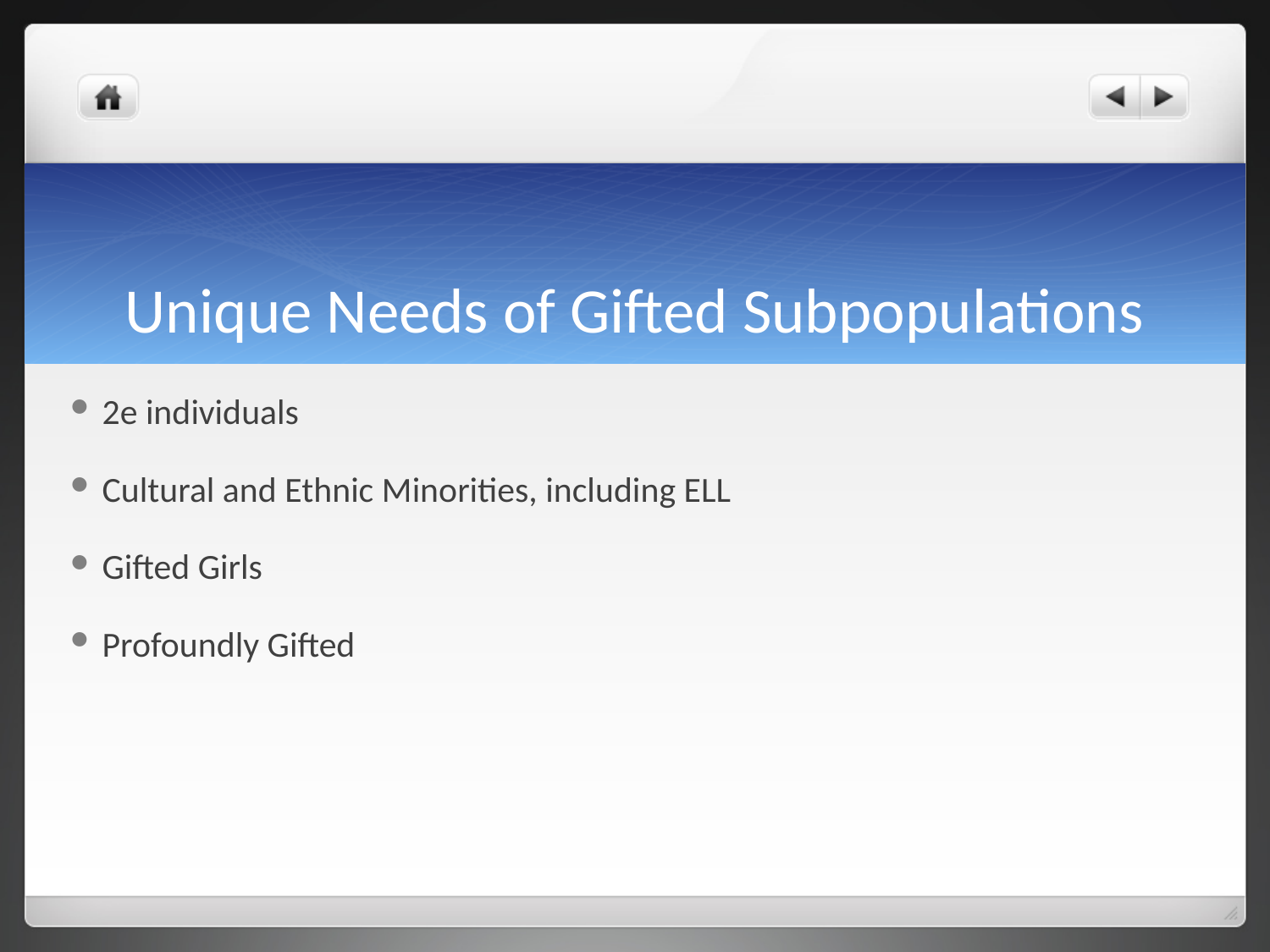

# Unique Needs of Gifted Subpopulations
2e individuals
Cultural and Ethnic Minorities, including ELL
Gifted Girls
Profoundly Gifted